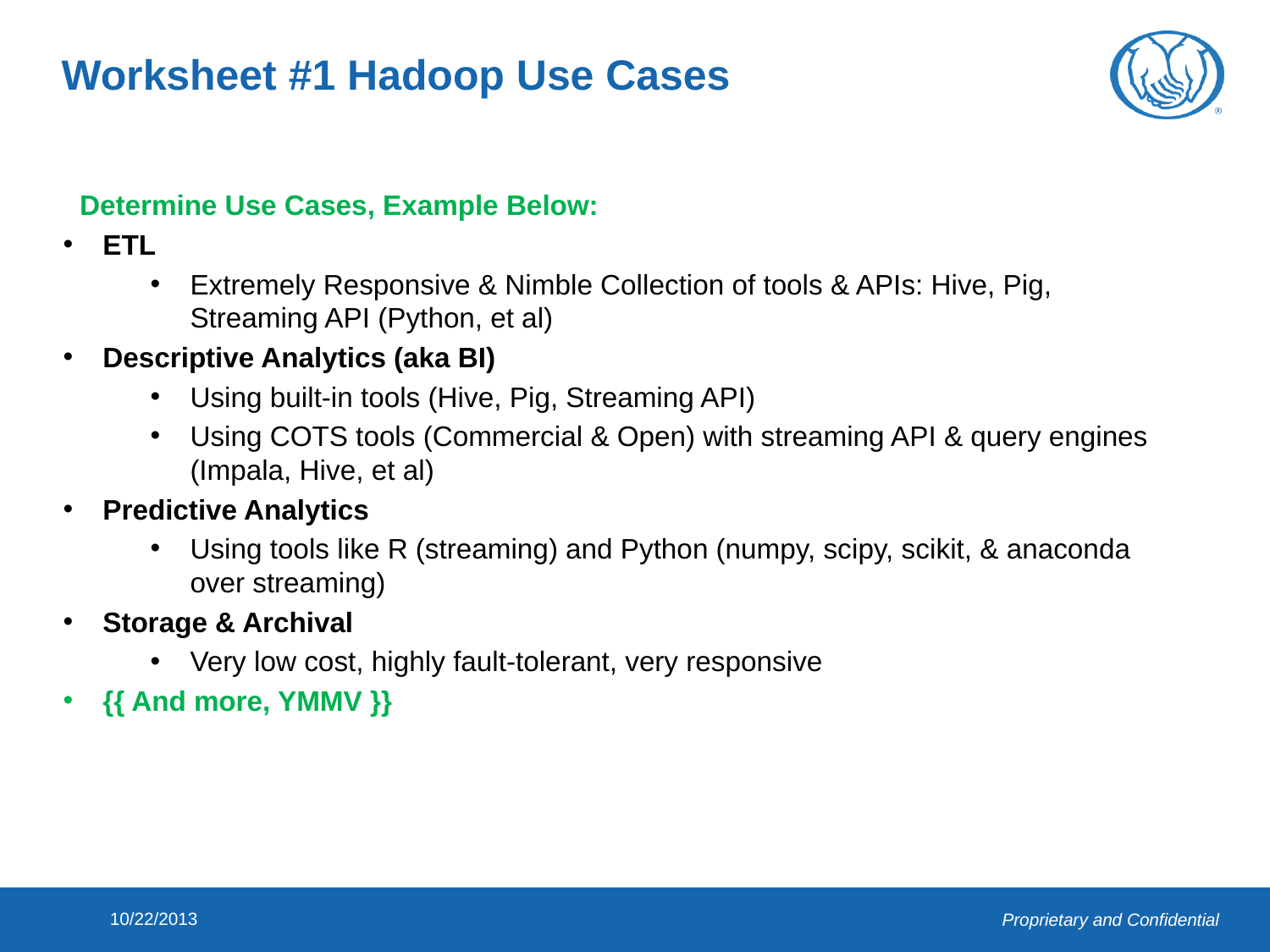

# Worksheet #1 Hadoop Use Cases
Determine Use Cases, Example Below:
ETL
Extremely Responsive & Nimble Collection of tools & APIs: Hive, Pig, Streaming API (Python, et al)
Descriptive Analytics (aka BI)
Using built-in tools (Hive, Pig, Streaming API)
Using COTS tools (Commercial & Open) with streaming API & query engines (Impala, Hive, et al)
Predictive Analytics
Using tools like R (streaming) and Python (numpy, scipy, scikit, & anaconda over streaming)
Storage & Archival
Very low cost, highly fault-tolerant, very responsive
{{ And more, YMMV }}

10/22/2013